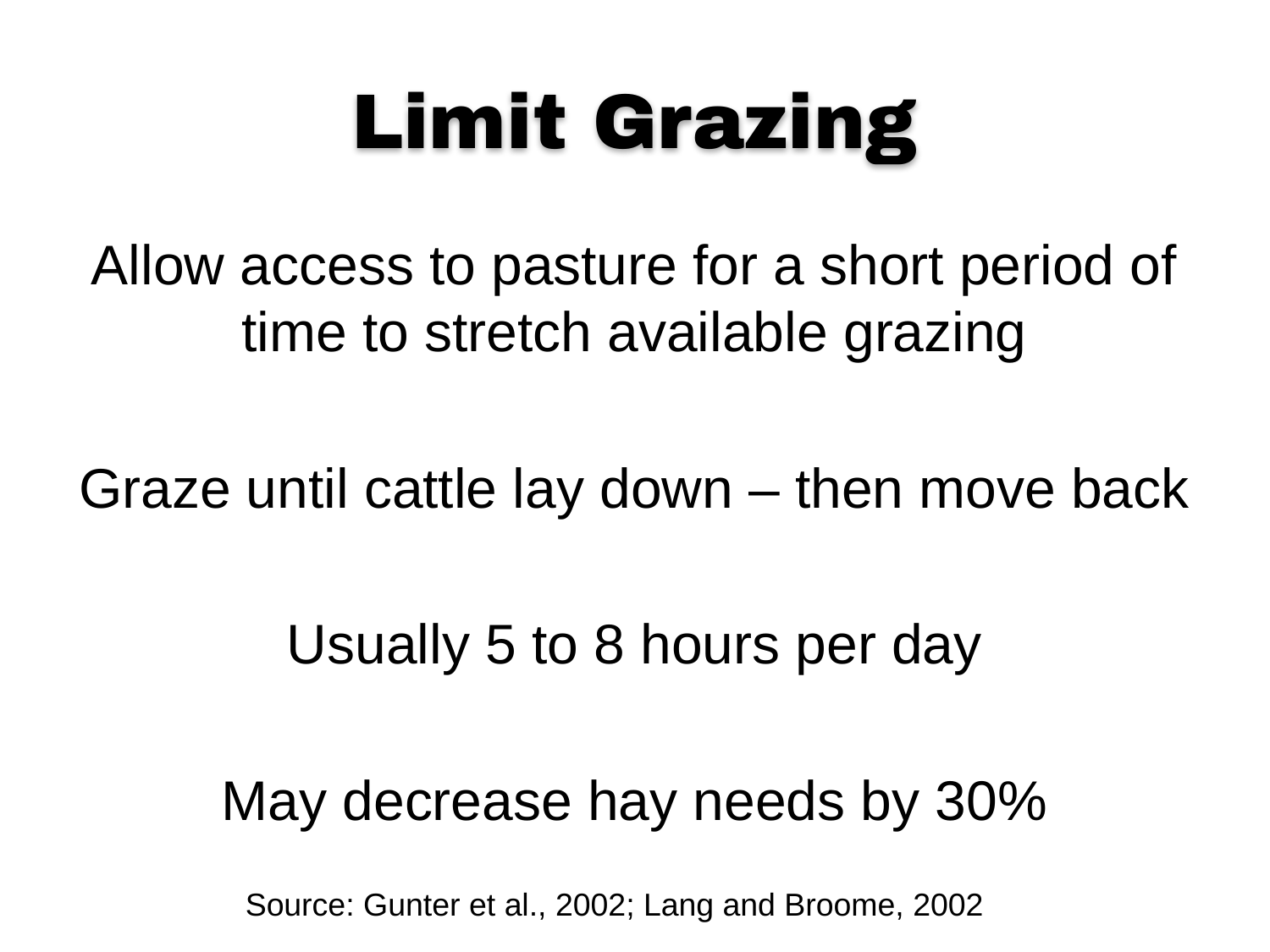

# Limit Grazing
Allow access to pasture for a short period of time to stretch available grazing

Graze until cattle lay down – then move back

Usually 5 to 8 hours per day

May decrease hay needs by 30%
Source: Gunter et al., 2002; Lang and Broome, 2002